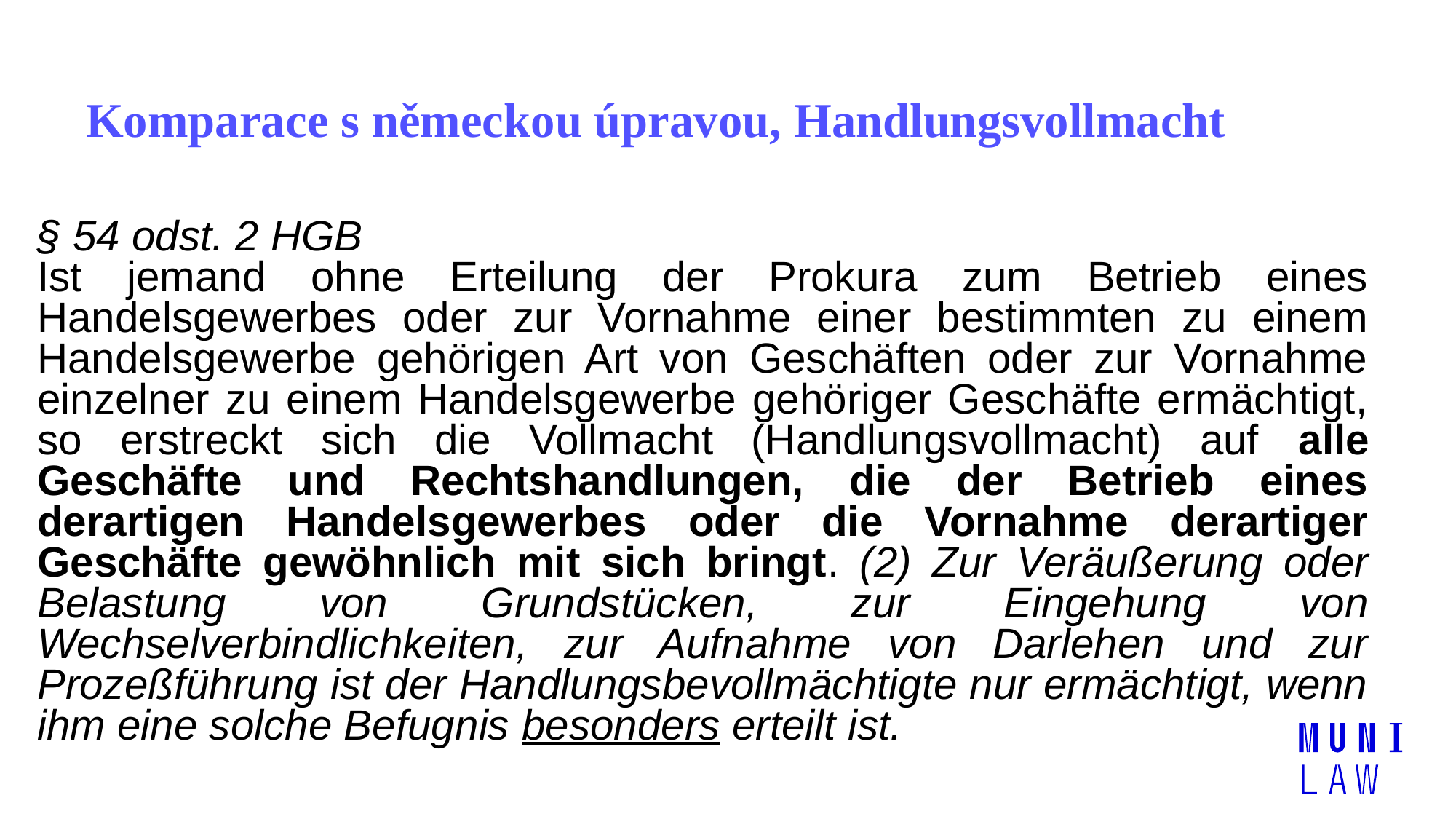

# Komparace s německou úpravou, Handlungsvollmacht

§ 54 odst. 2 HGB
Ist jemand ohne Erteilung der Prokura zum Betrieb eines Handelsgewerbes oder zur Vornahme einer bestimmten zu einem Handelsgewerbe gehörigen Art von Geschäften oder zur Vornahme einzelner zu einem Handelsgewerbe gehöriger Geschäfte ermächtigt, so erstreckt sich die Vollmacht (Handlungsvollmacht) auf alle Geschäfte und Rechtshandlungen, die der Betrieb eines derartigen Handelsgewerbes oder die Vornahme derartiger Geschäfte gewöhnlich mit sich bringt. (2) Zur Veräußerung oder Belastung von Grundstücken, zur Eingehung von Wechselverbindlichkeiten, zur Aufnahme von Darlehen und zur Prozeßführung ist der Handlungsbevollmächtigte nur ermächtigt, wenn ihm eine solche Befugnis besonders erteilt ist.